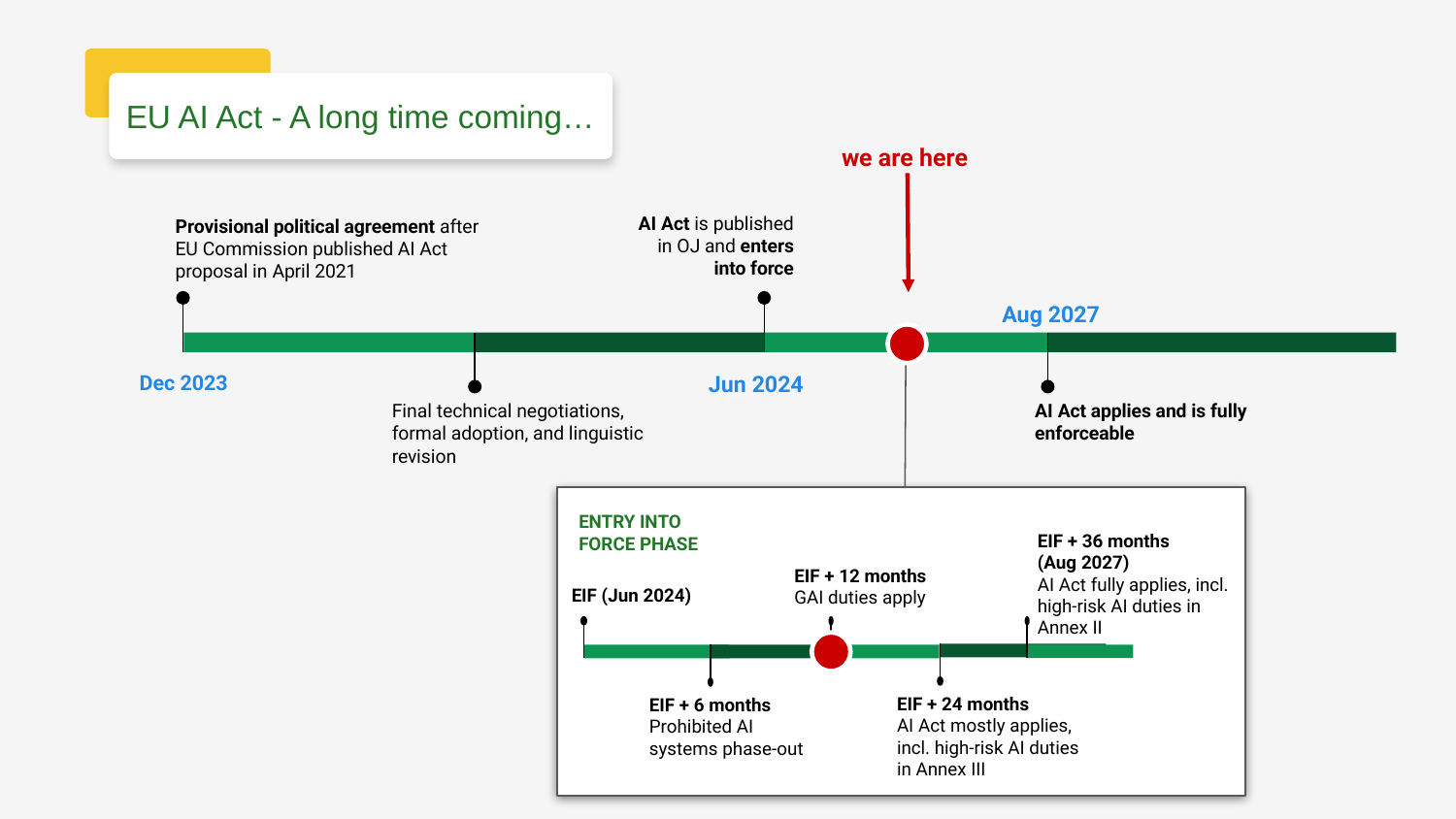

EU AI Act - A long time coming…
we are here
AI Act is published in OJ and enters into force

Jun 2024
Provisional political agreement after EU Commission published AI Act proposal in April 2021

Dec 2023

Final technical negotiations, formal adoption, and linguistic revision

AI Act applies and is fully enforceable

Aug 2027

ENTRY INTO FORCE PHASE

EIF + 36 months
(Aug 2027)
AI Act fully applies, incl. high-risk AI duties in Annex II

EIF + 12 months
GAI duties apply

EIF (Jun 2024)

EIF + 6 months
Prohibited AI systems phase-out

EIF + 24 months
AI Act mostly applies, incl. high-risk AI duties in Annex III